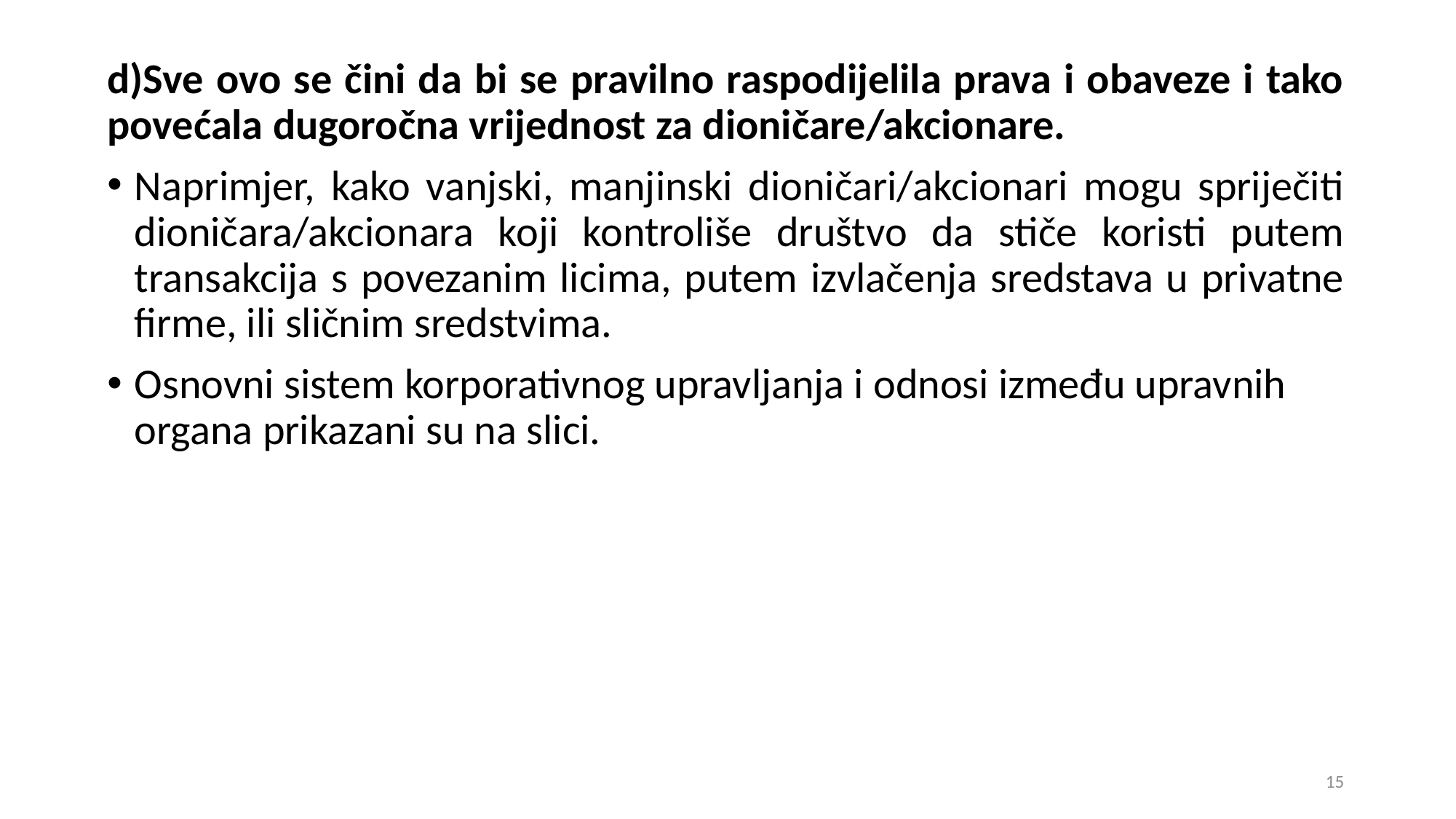

d)Sve ovo se čini da bi se pravilno raspodijelila prava i obaveze i tako povećala dugoročna vrijednost za dioničare/akcionare.
Naprimjer, kako vanjski, manjinski dioničari/akcionari mogu spriječiti dioničara/akcionara koji kontroliše društvo da stiče koristi putem transakcija s povezanim licima, putem izvlačenja sredstava u privatne firme, ili sličnim sredstvima.
Osnovni sistem korporativnog upravljanja i odnosi između upravnih organa prikazani su na slici.

15